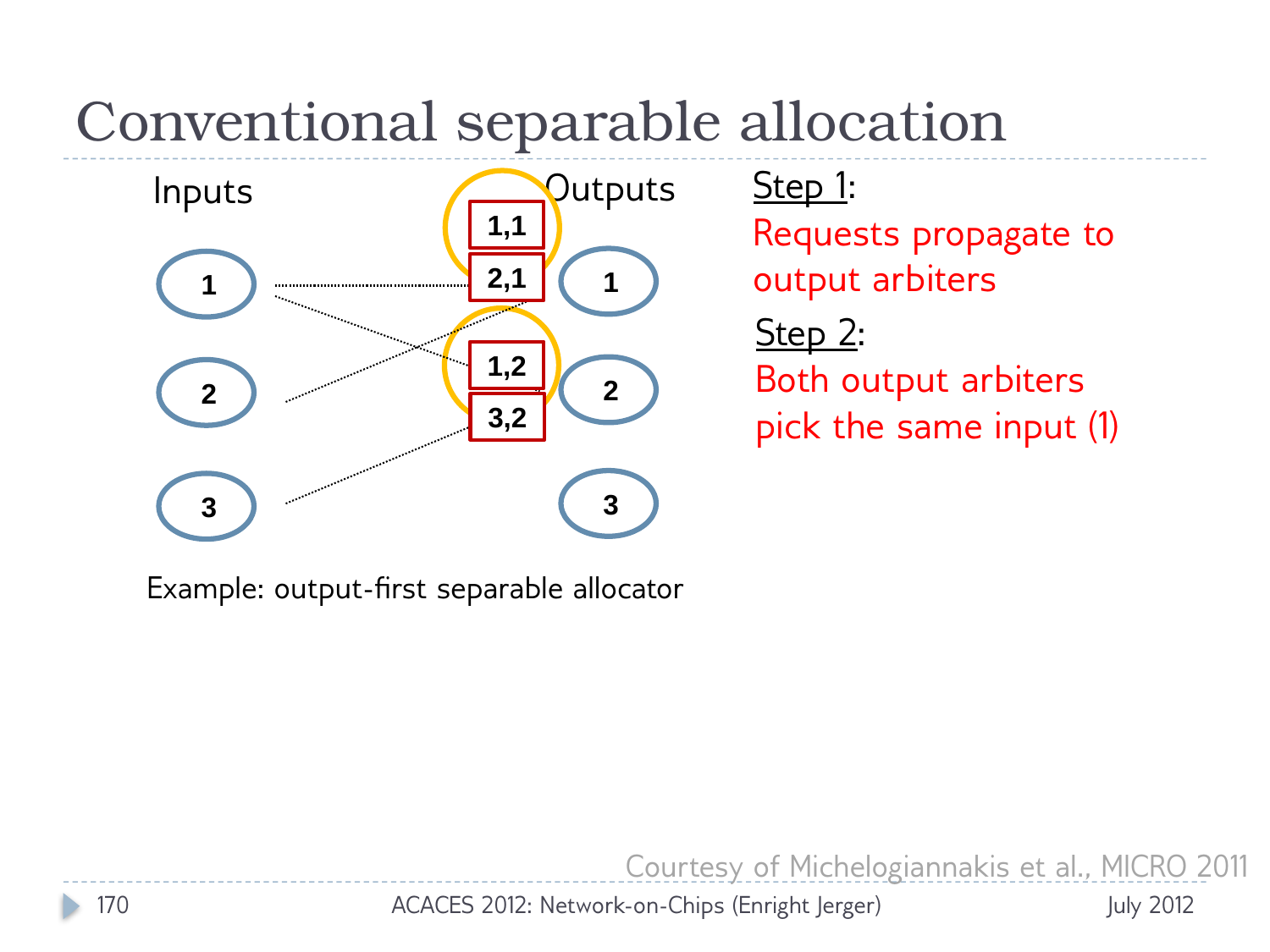

# Conventional separable allocation
Step 1:
Requests propagate to output arbiters
Outputs
Inputs

1,1
  1
  1
2,1
Step 2:
Both output arbiters pick the same input (1)

1,2
  2
  2
3,2
  3
  3
Example: output-first separable allocator

Courtesy of Michelogiannakis et al., MICRO 2011
170
ACACES 2012: Network-on-Chips (Enright Jerger)
July 2012